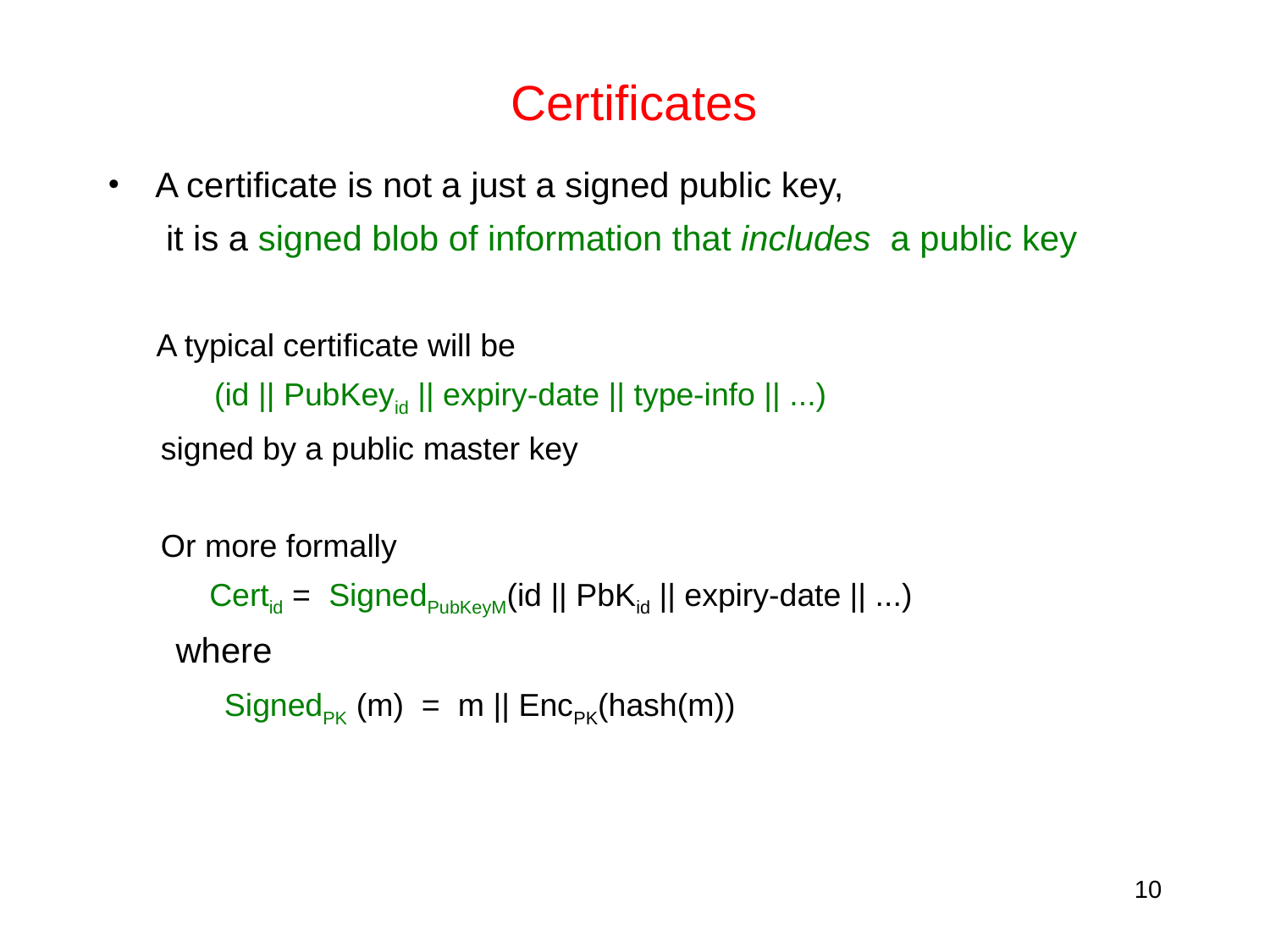

# Certificates
A certificate is not a just a signed public key,
      it is a signed blob of information that includes  a public key

     A typical certificate will be
            (id || PubKeyid || expiry-date || type-info || ...)
      signed by a public master key

      Or more formally
             Certid =  SignedPubKeyM(id || PbKid || expiry-date || ...)
       where
            SignedPK (m)  =  m || EncPK(hash(m))

10